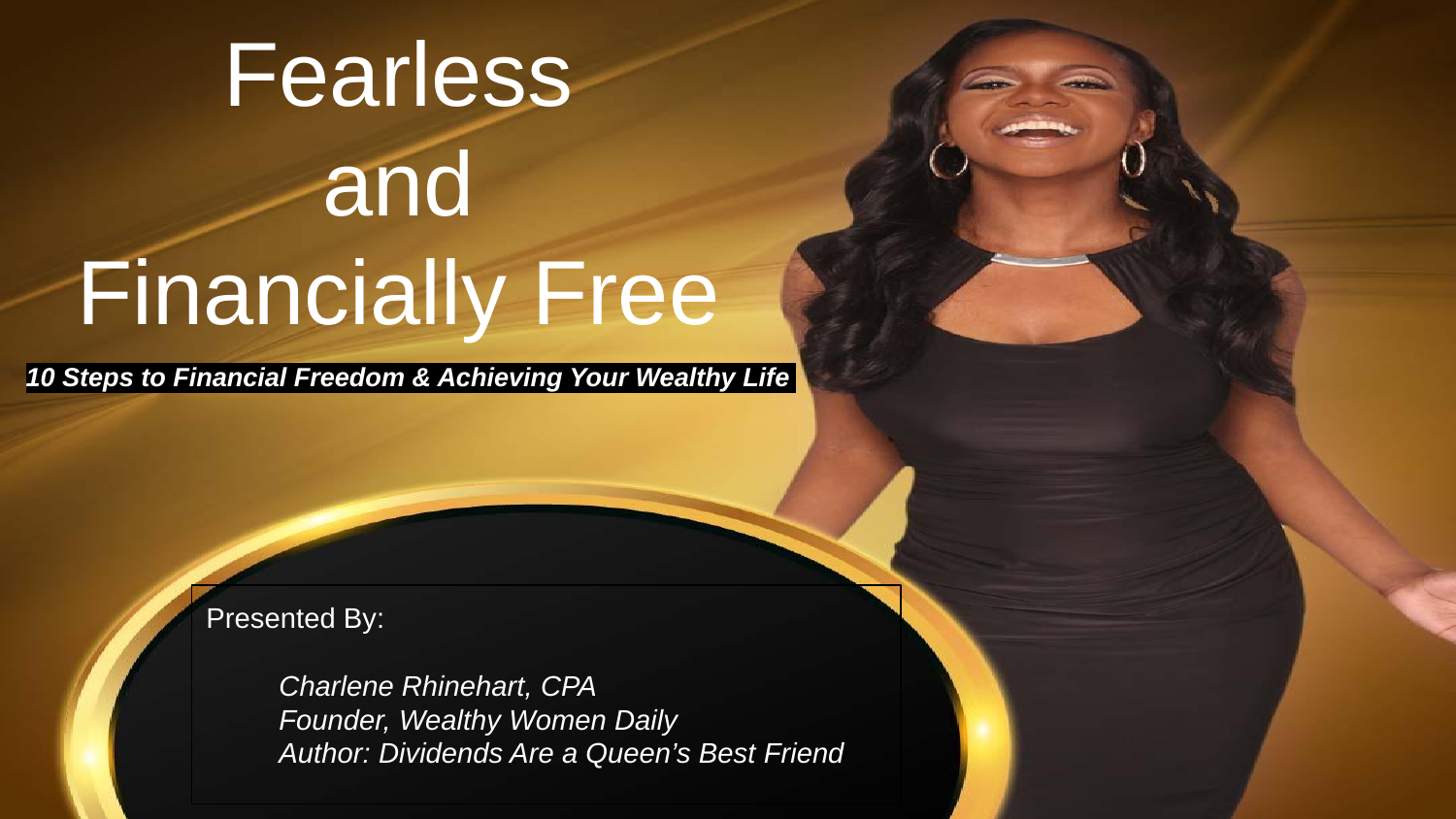

Fearless
and
Financially Free

10 Steps to Financial Freedom & Achieving Your Wealthy Life
Presented By:

Charlene Rhinehart, CPA
Founder, Wealthy Women Daily
Author: Dividends Are a Queen’s Best Friend